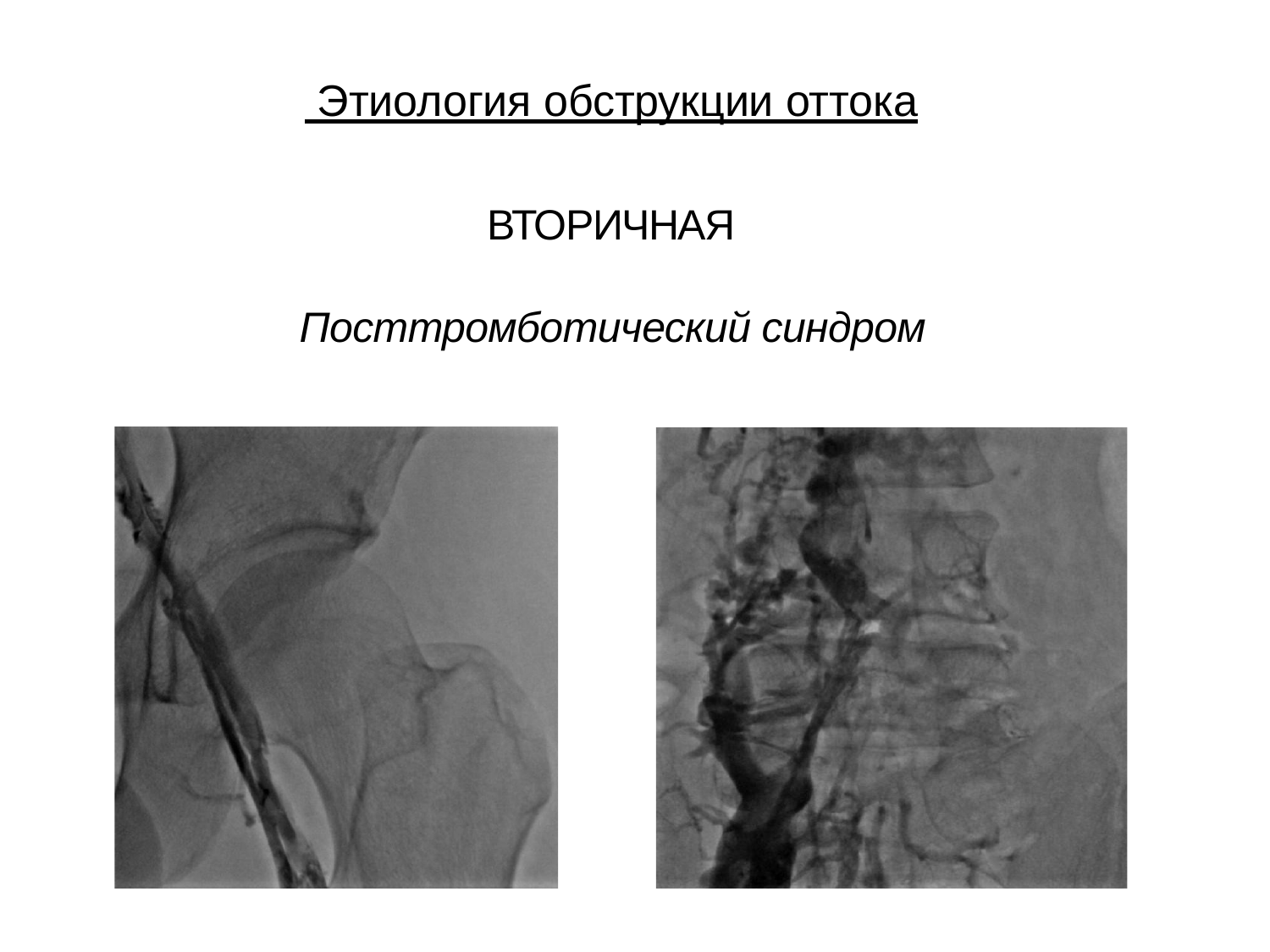

# Outflow obstruction etiology
 Этиология обструкции оттока

ВТОРИЧНАЯ

Посттромботический синдром